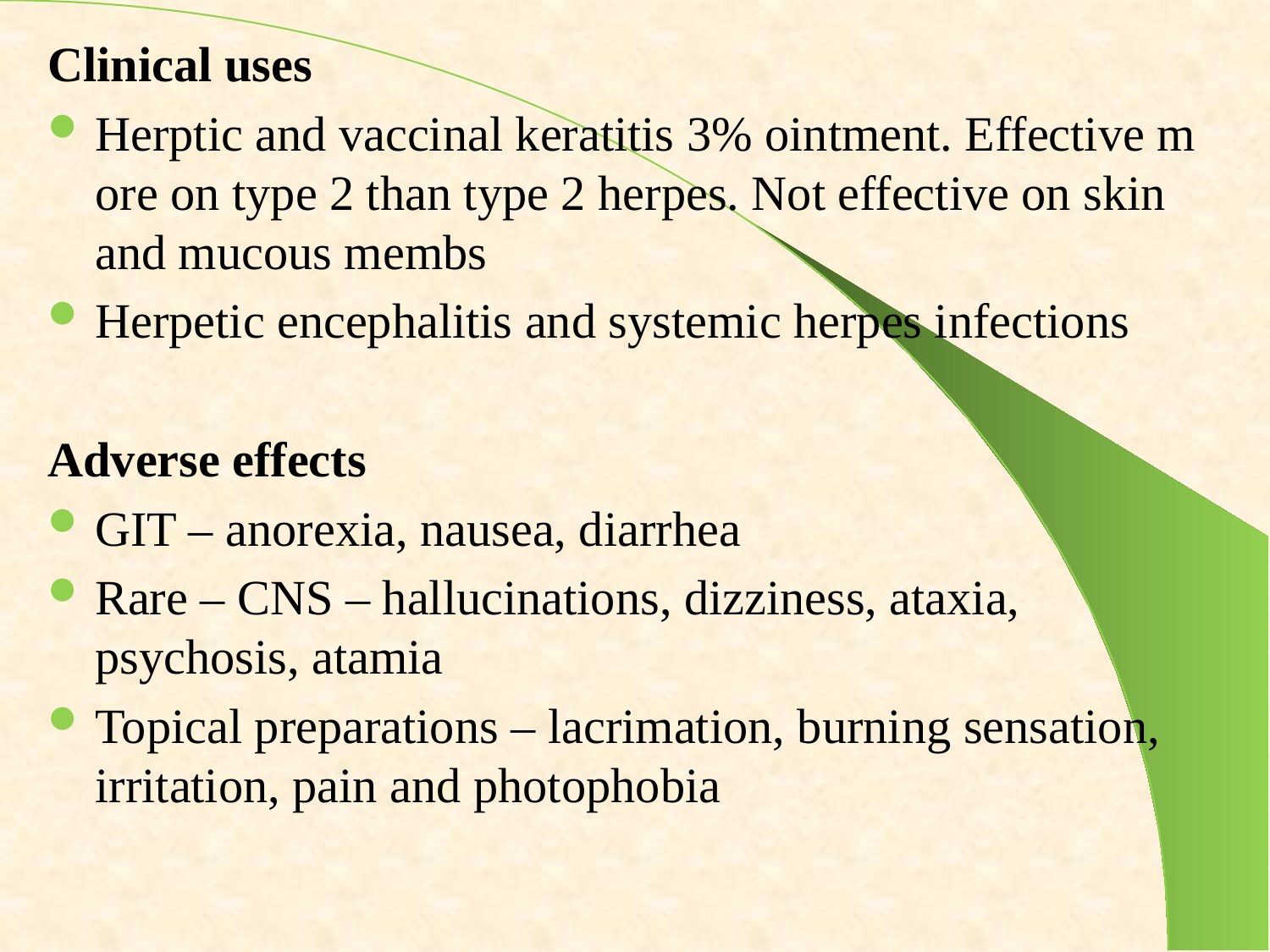

Clinical uses
Herptic and vaccinal keratitis 3% ointment. Effective m ore on type 2 than type 2 herpes. Not effective on skin and mucous membs
Herpetic encephalitis and systemic herpes infections

Adverse effects
GIT – anorexia, nausea, diarrhea
Rare – CNS – hallucinations, dizziness, ataxia, psychosis, atamia
Topical preparations – lacrimation, burning sensation, irritation, pain and photophobia